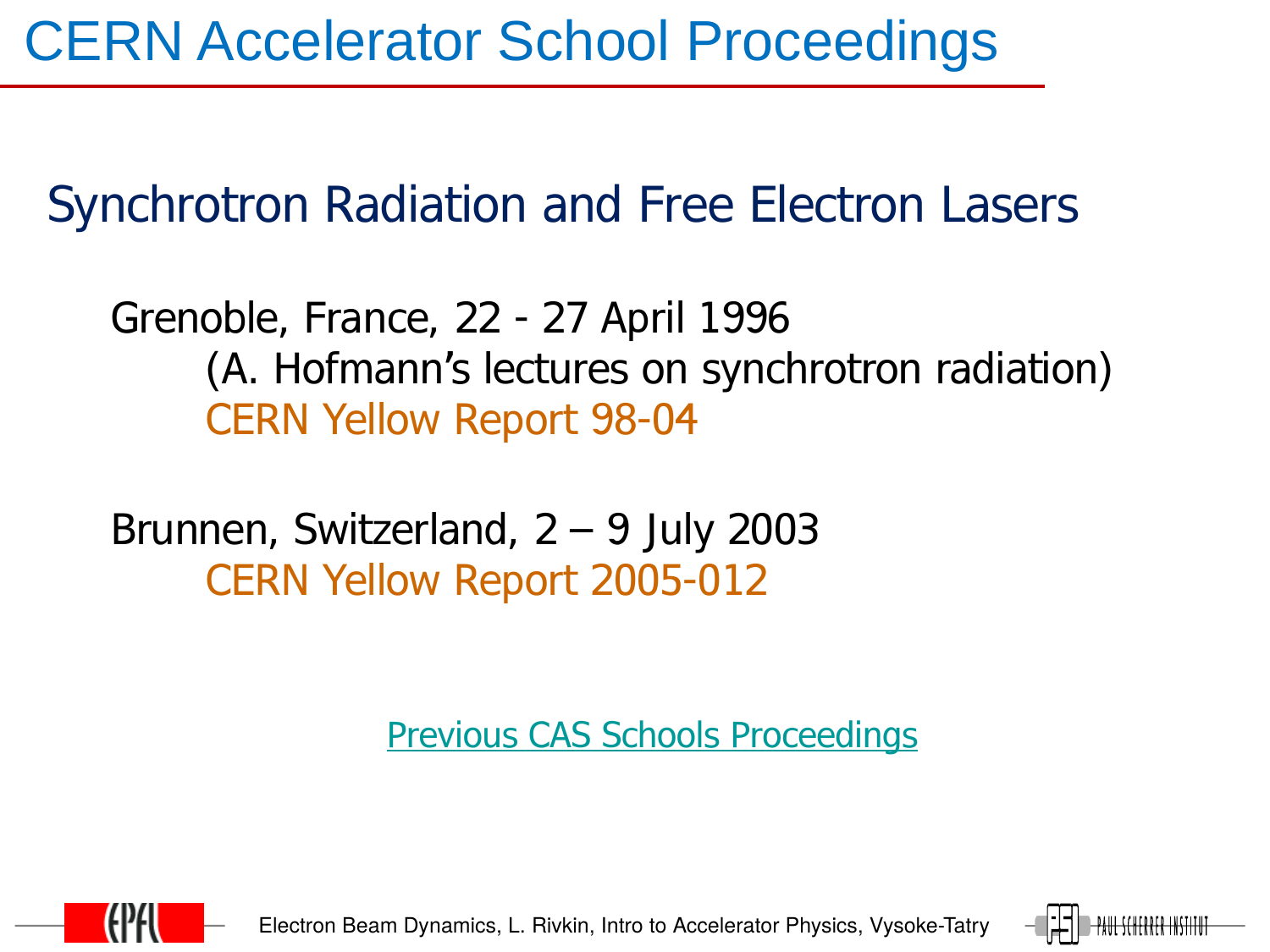

# CERN Accelerator School Proceedings
Synchrotron Radiation and Free Electron Lasers
Grenoble, France, 22 - 27 April 1996
(A. Hofmann’s lectures on synchrotron radiation)
CERN Yellow Report 98-04
Brunnen, Switzerland, 2 – 9 July 2003
CERN Yellow Report 2005-012
Previous CAS Schools Proceedings